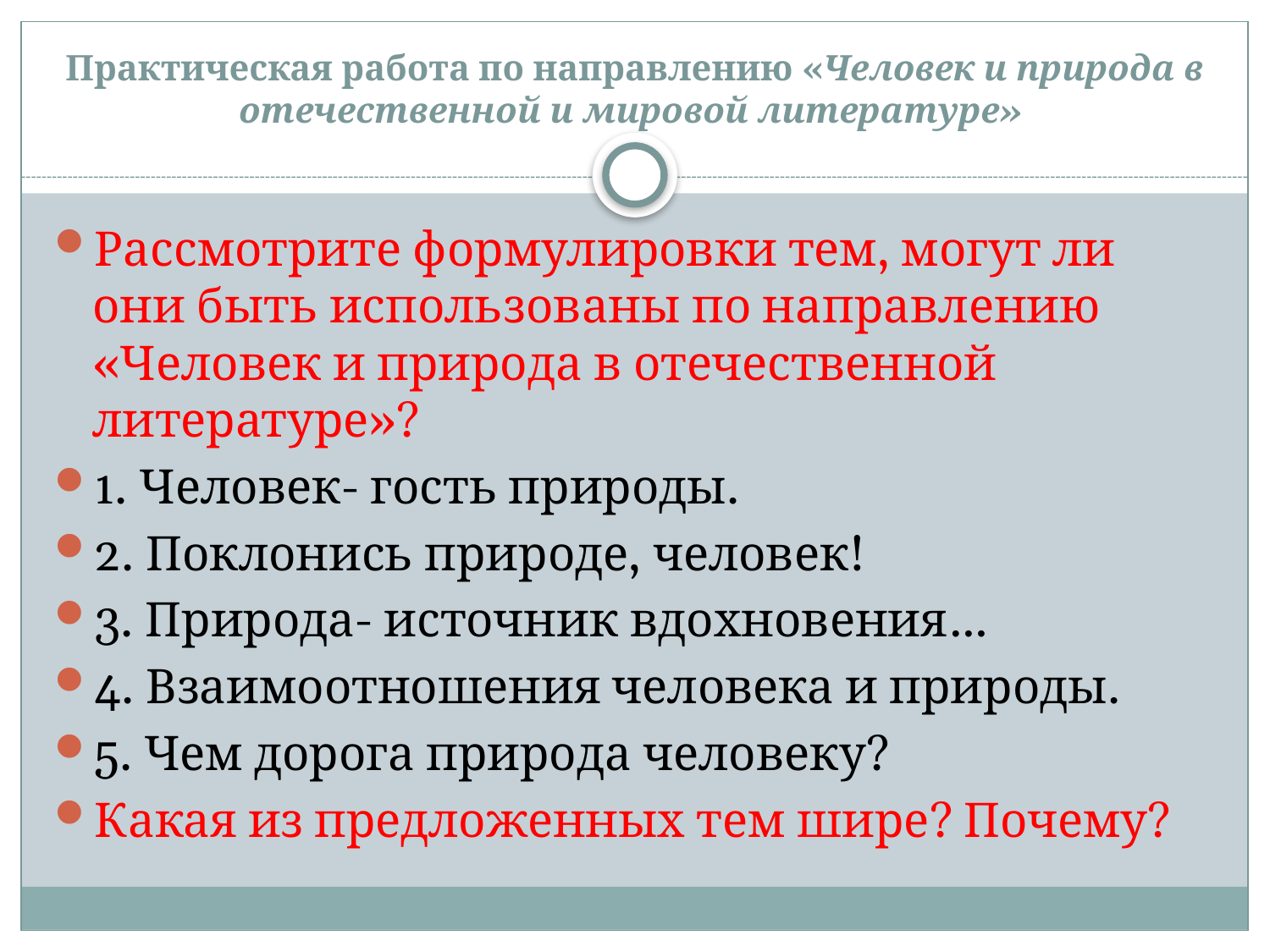

# Практическая работа по направлению «Человек и природа в отечественной и мировой литературе»
Рассмотрите формулировки тем, могут ли они быть использованы по направлению «Человек и природа в отечественной литературе»?
1. Человек- гость природы.
2. Поклонись природе, человек!
3. Природа- источник вдохновения…
4. Взаимоотношения человека и природы.
5. Чем дорога природа человеку?
Какая из предложенных тем шире? Почему?